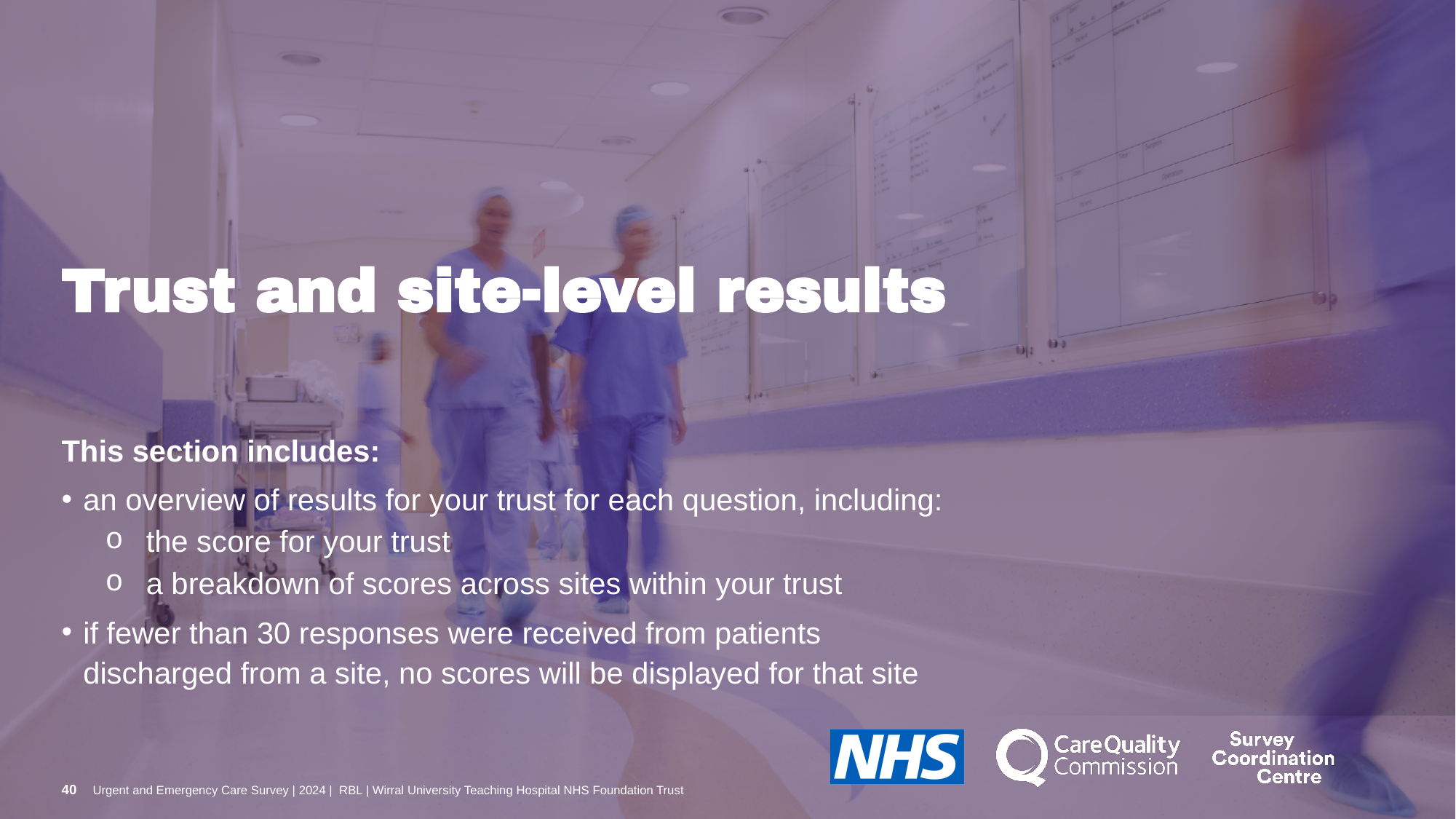

# Trust and site-level results
This section includes:
an overview of results for your trust for each question, including:
the score for your trust
a breakdown of scores across sites within your trust
if fewer than 30 responses were received from patients discharged from a site, no scores will be displayed for that site
40